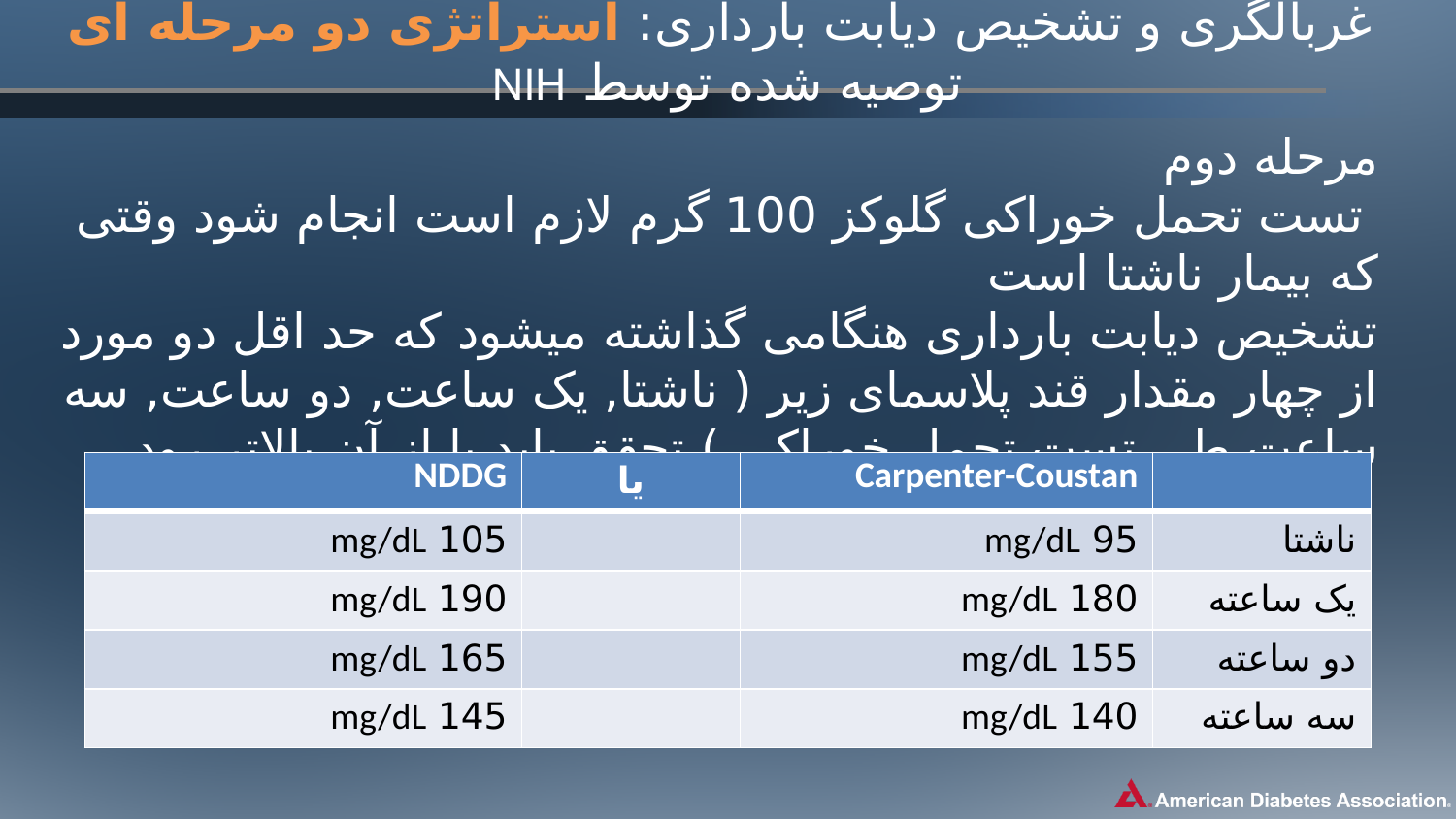

# غربالگری و تشخیص دیابت بارداری: استراتژی دو مرحله ای توصیه شده توسط NIH
مرحله دوم
 تست تحمل خوراکی گلوکز 100 گرم لازم است انجام شود وقتی که بیمار ناشتا است
تشخیص دیابت بارداری هنگامی گذاشته میشود که حد اقل دو مورد از چهار مقدار قند پلاسمای زیر ( ناشتا, یک ساعت, دو ساعت, سه ساعت طی تست تحمل خوراکی ) تحقق یابد یا از آن بالاتر رود
| NDDG | یا | Carpenter-Coustan |  |
| --- | --- | --- | --- |
| 105 mg/dL |  | 95 mg/dL | ناشتا |
| 190 mg/dL |  | 180 mg/dL | یک ساعته |
| 165 mg/dL |  | 155 mg/dL | دو ساعته |
| 145 mg/dL |  | 140 mg/dL | سه ساعته |